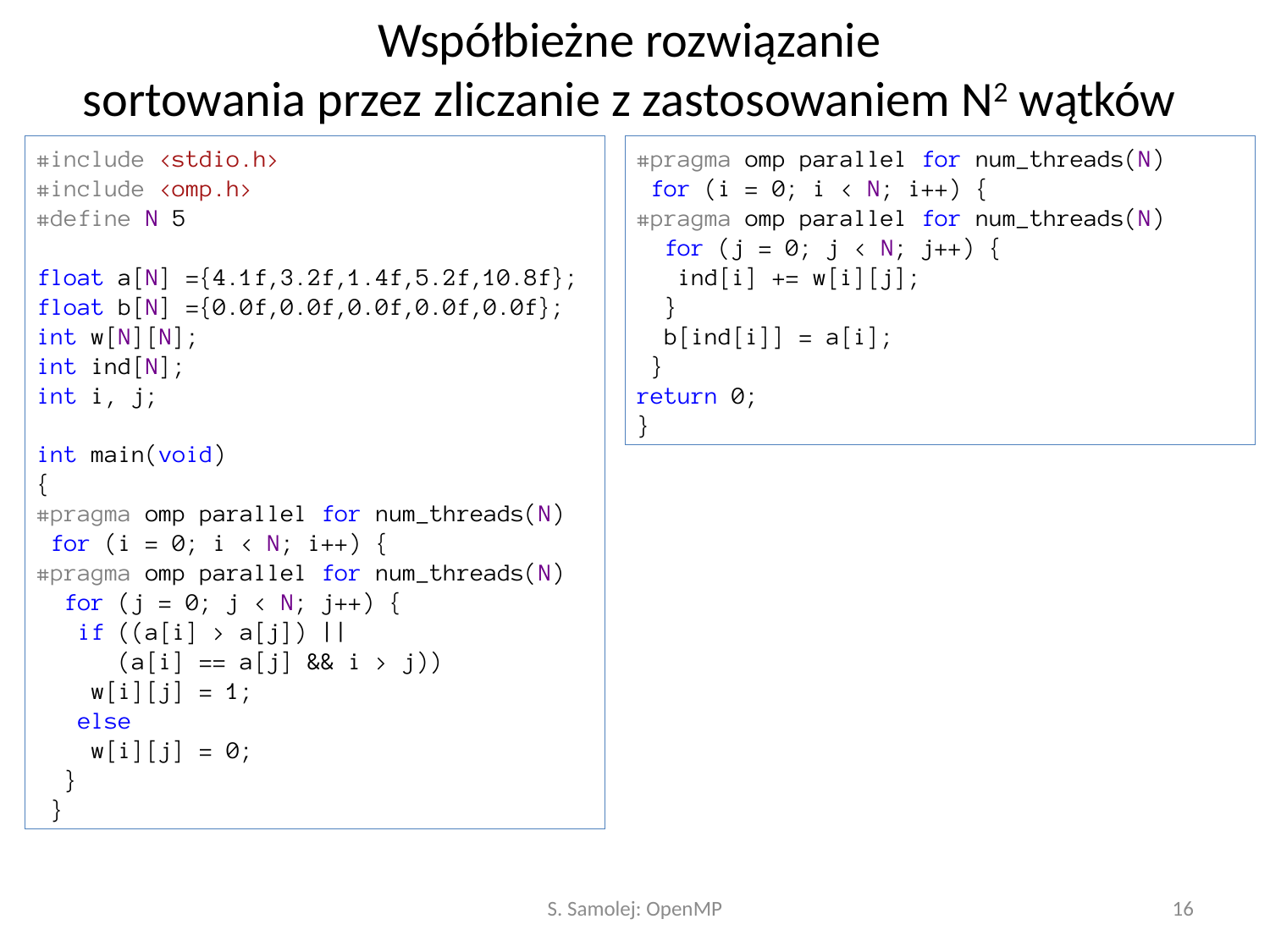

# Współbieżne rozwiązanie sortowania przez zliczanie z zastosowaniem N2 wątków
#include <stdio.h>
#include <omp.h>
#define N 5

float a[N] ={4.1f,3.2f,1.4f,5.2f,10.8f};
float b[N] ={0.0f,0.0f,0.0f,0.0f,0.0f};
int w[N][N];
int ind[N];
int i, j;

int main(void)
{
#pragma omp parallel for num_threads(N)
 for (i = 0; i < N; i++) {
#pragma omp parallel for num_threads(N)
  for (j = 0; j < N; j++) {
   if ((a[i] > a[j]) ||
      (a[i] == a[j] && i > j))
    w[i][j] = 1;
   else
    w[i][j] = 0;
  }
 }
#pragma omp parallel for num_threads(N)
 for (i = 0; i < N; i++) {
#pragma omp parallel for num_threads(N)
  for (j = 0; j < N; j++) {
   ind[i] += w[i][j];
  }
  b[ind[i]] = a[i];
 }
return 0;
}
S. Samolej: OpenMP
16